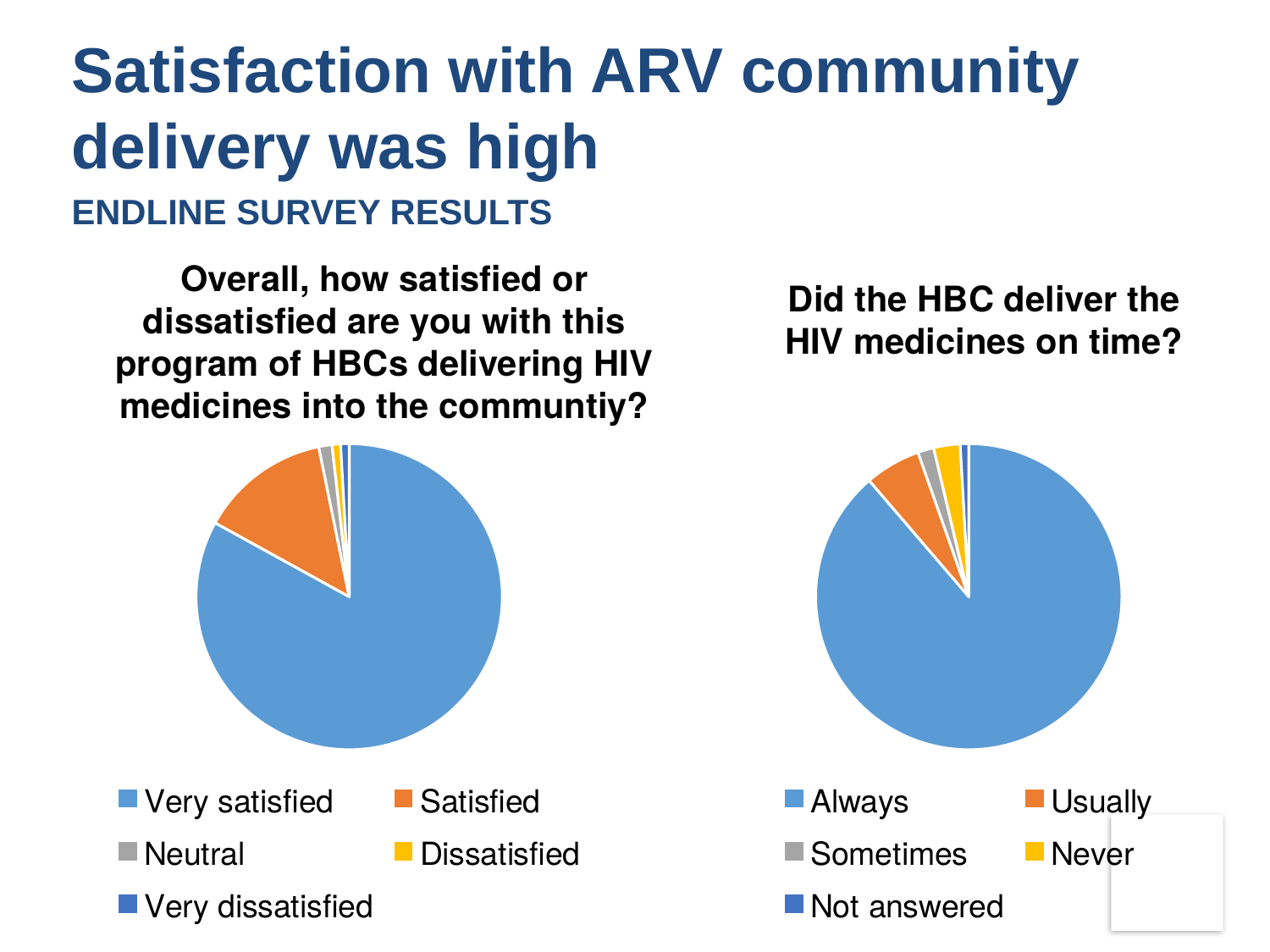

Satisfaction with ARV community delivery was high
ENDLINE SURVEY RESULTS

Overall, how satisfied or dissatisfied are you with this program of HBCs delivering HIV medicines into the communtiy?
Did the HBC deliver the HIV medicines on time?

### Chart

| Category |  |
|---|---|
| Very satisfied | 0.831 |
| Satisfied | 0.138 |
| Neutral | 0.014 |
| Dissatisfied | 0.009 |
| Very dissatisfied | 0.009 |

### Chart

| Category |  |
|---|---|
| Always | 88.9 |
| Usually | 5.9 |
| Sometimes | 1.7 |
| Never | 2.8 |
| Not answered | 0.9 |